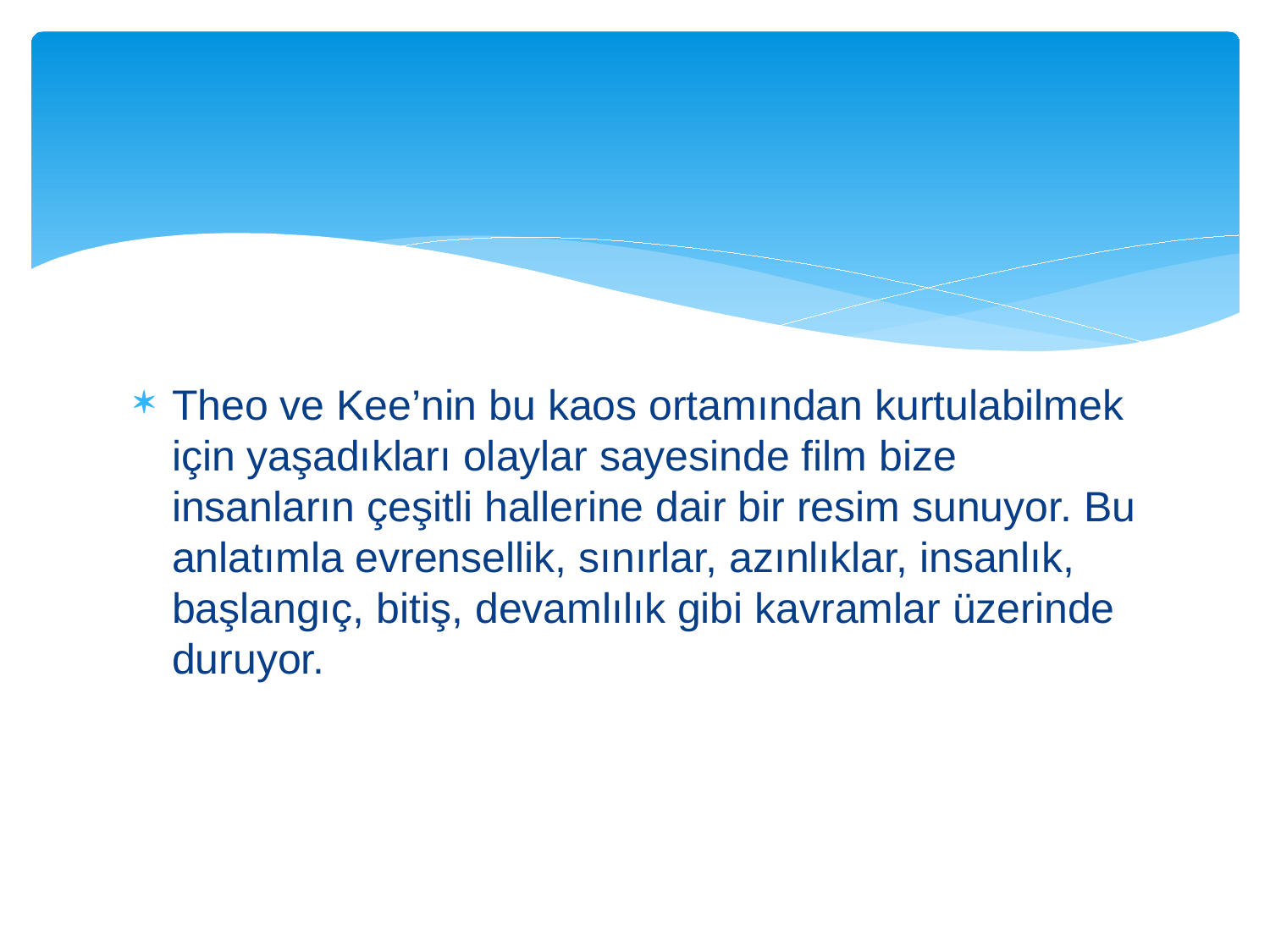

#
Theo ve Kee’nin bu kaos ortamından kurtulabilmek için yaşadıkları olaylar sayesinde film bize insanların çeşitli hallerine dair bir resim sunuyor. Bu anlatımla evrensellik, sınırlar, azınlıklar, insanlık, başlangıç, bitiş, devamlılık gibi kavramlar üzerinde duruyor.